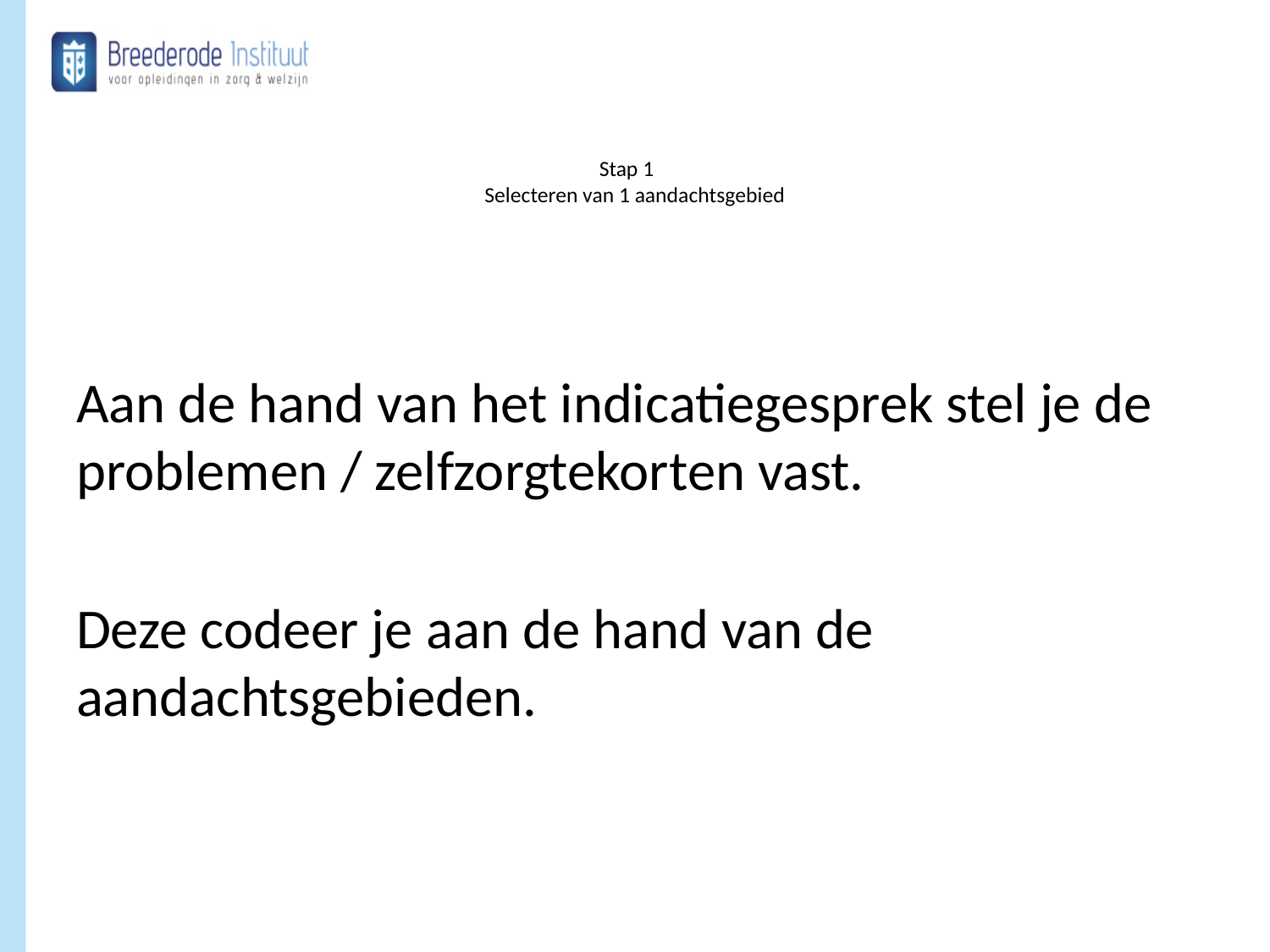

# Stap 1 Selecteren van 1 aandachtsgebied

Aan de hand van het indicatiegesprek stel je de problemen / zelfzorgtekorten vast.

Deze codeer je aan de hand van de aandachtsgebieden.